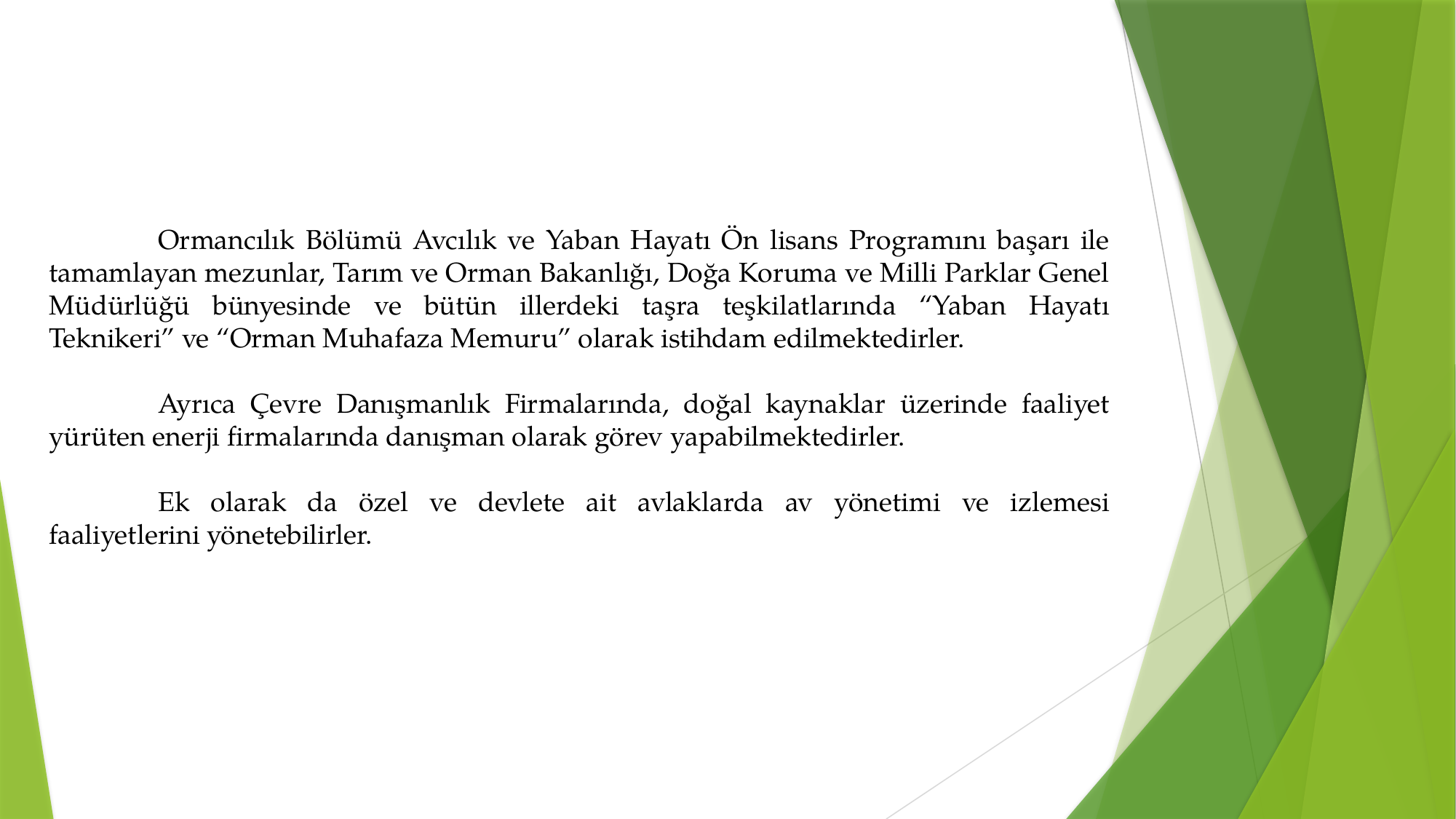

Ormancılık Bölümü Avcılık ve Yaban Hayatı Ön lisans Programını başarı ile tamamlayan mezunlar, Tarım ve Orman Bakanlığı, Doğa Koruma ve Milli Parklar Genel Müdürlüğü bünyesinde ve bütün illerdeki taşra teşkilatlarında “Yaban Hayatı Teknikeri” ve “Orman Muhafaza Memuru” olarak istihdam edilmektedirler.

	Ayrıca Çevre Danışmanlık Firmalarında, doğal kaynaklar üzerinde faaliyet yürüten enerji firmalarında danışman olarak görev yapabilmektedirler.

	Ek olarak da özel ve devlete ait avlaklarda av yönetimi ve izlemesi faaliyetlerini yönetebilirler.